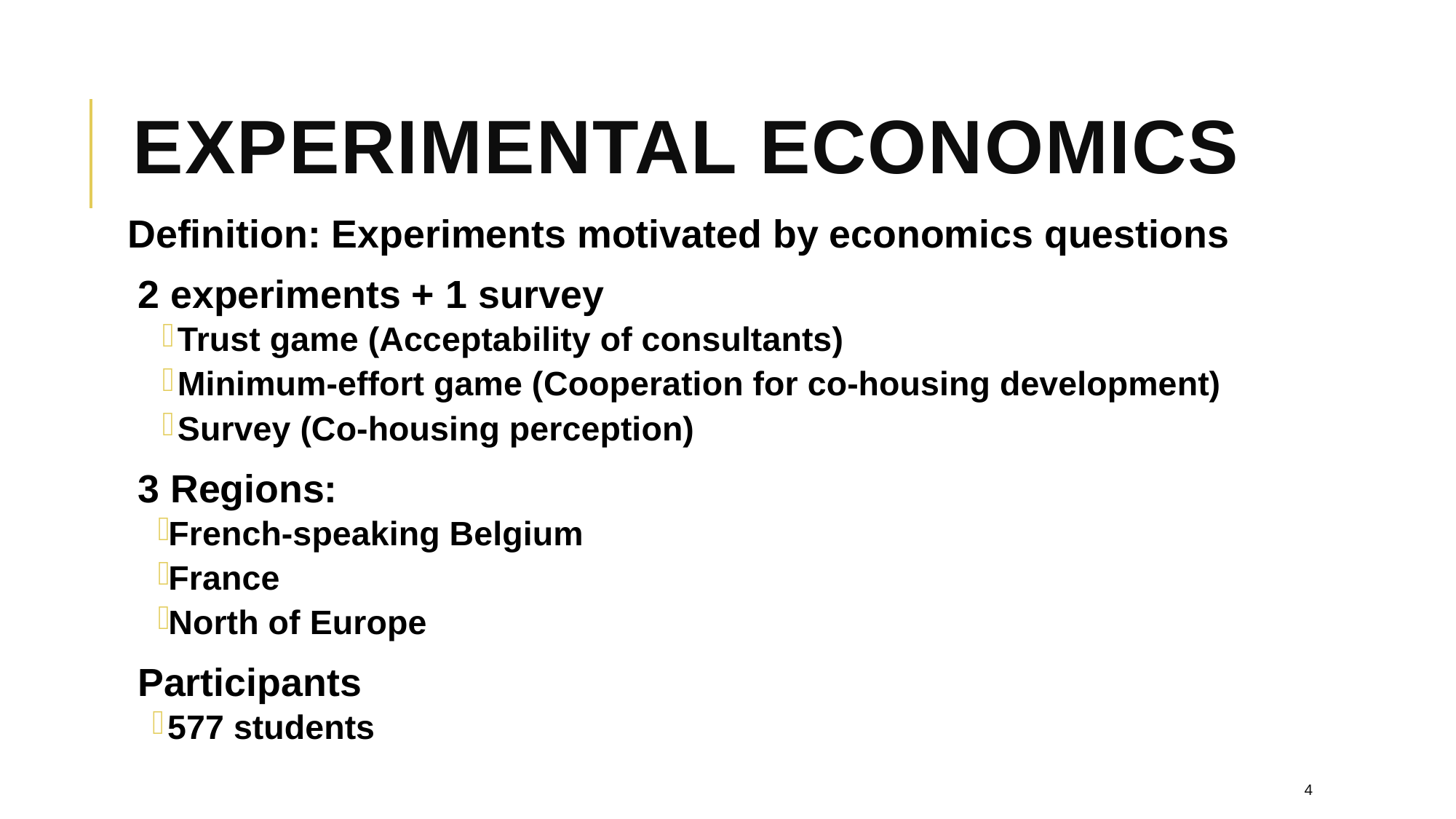

# Experimental economics
Definition: Experiments motivated by economics questions
2 experiments + 1 survey
Trust game (Acceptability of consultants)
Minimum-effort game (Cooperation for co-housing development)
Survey (Co-housing perception)
3 Regions:
French-speaking Belgium
France
North of Europe
Participants
577 students

4